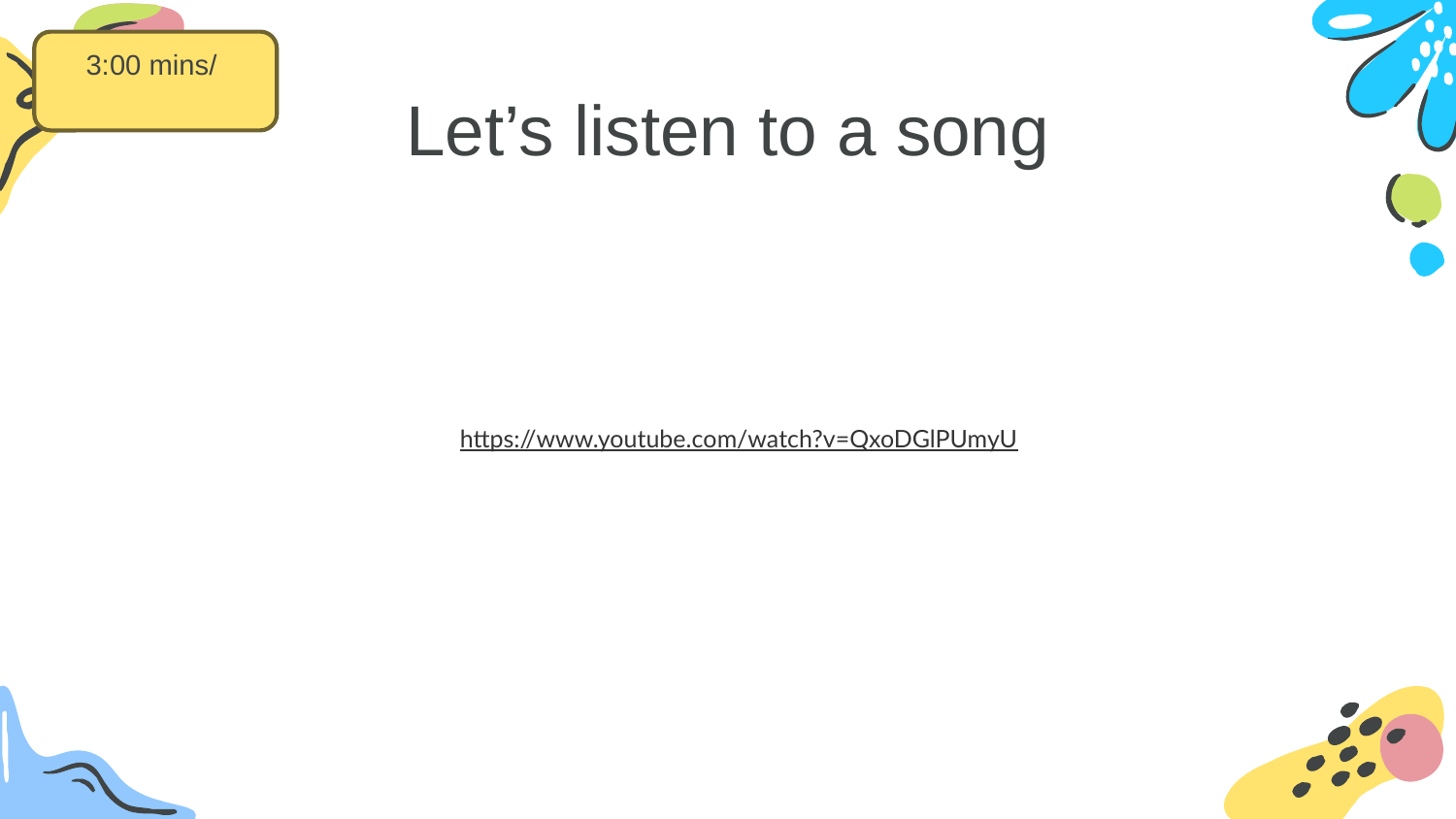

3:00 mins/

# Let’s listen to a song
https://www.youtube.com/watch?v=QxoDGlPUmyU